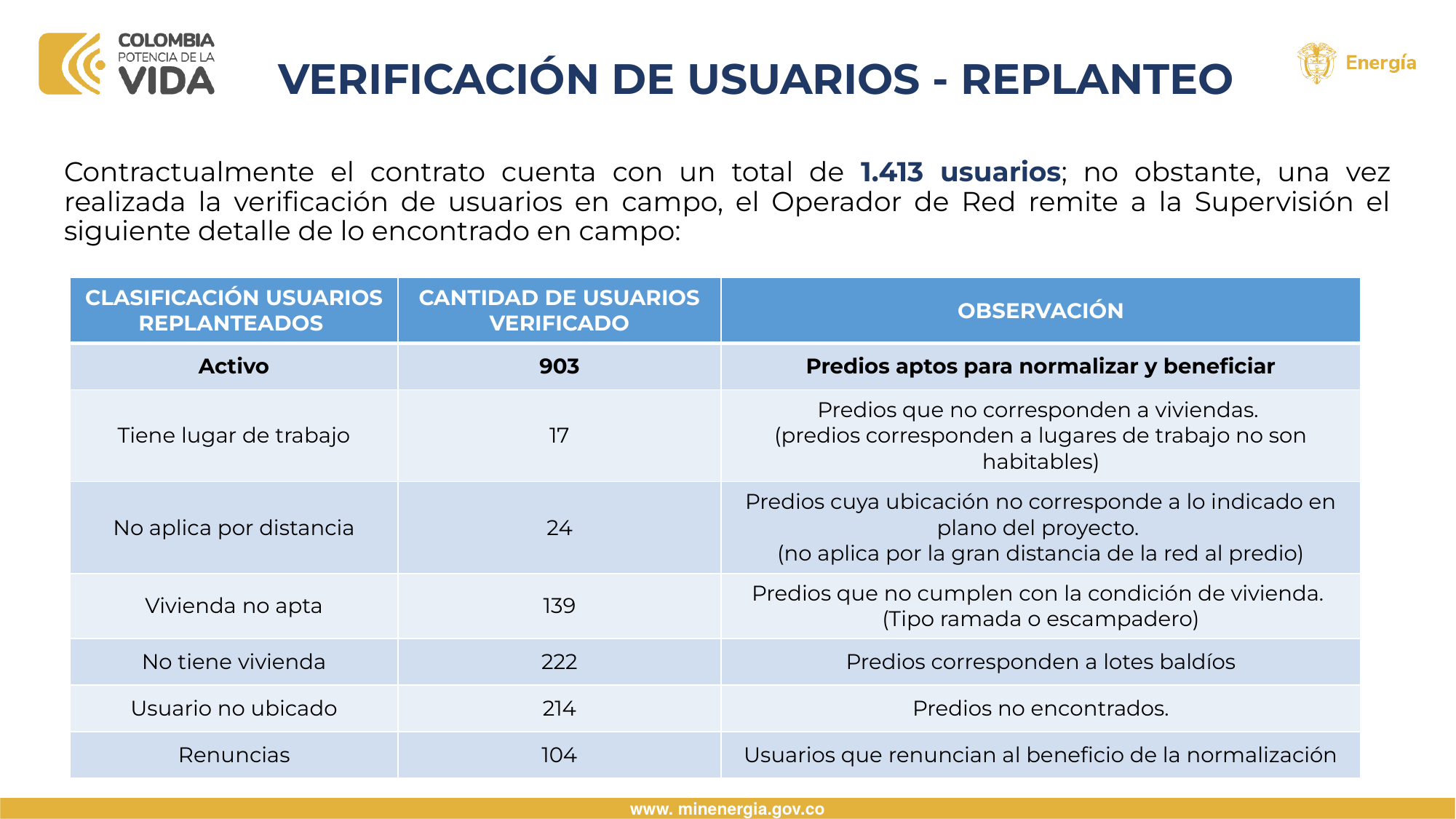

VERIFICACIÓN DE USUARIOS - REPLANTEO
Contractualmente el contrato cuenta con un total de 1.413 usuarios; no obstante, una vez realizada la verificación de usuarios en campo, el Operador de Red remite a la Supervisión el siguiente detalle de lo encontrado en campo:
| CLASIFICACIÓN USUARIOS REPLANTEADOS | CANTIDAD DE USUARIOS VERIFICADO | OBSERVACIÓN |
| --- | --- | --- |
| Activo | 903 | Predios aptos para normalizar y beneficiar |
| Tiene lugar de trabajo | 17 | Predios que no corresponden a viviendas. (predios corresponden a lugares de trabajo no son habitables) |
| No aplica por distancia | 24 | Predios cuya ubicación no corresponde a lo indicado en plano del proyecto. (no aplica por la gran distancia de la red al predio) |
| Vivienda no apta | 139 | Predios que no cumplen con la condición de vivienda. (Tipo ramada o escampadero) |
| No tiene vivienda | 222 | Predios corresponden a lotes baldíos |
| Usuario no ubicado | 214 | Predios no encontrados. |
| Renuncias | 104 | Usuarios que renuncian al beneficio de la normalización |
www. minenergia.gov.co